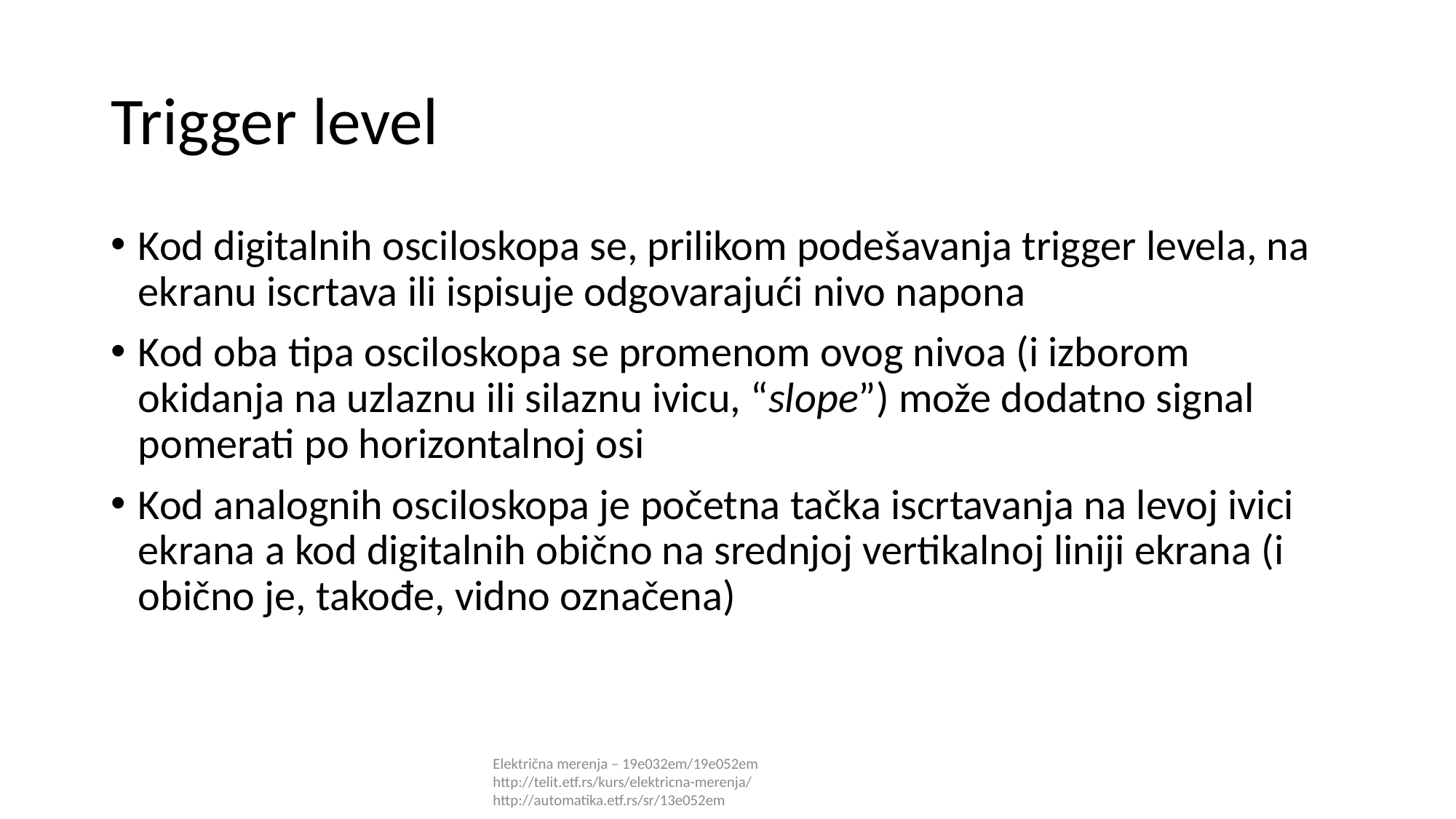

# Trigger level
Kod digitalnih osciloskopa se, prilikom podešavanja trigger levela, na ekranu iscrtava ili ispisuje odgovarajući nivo napona
Kod oba tipa osciloskopa se promenom ovog nivoa (i izborom okidanja na uzlaznu ili silaznu ivicu, “slope”) može dodatno signal pomerati po horizontalnoj osi
Kod analognih osciloskopa je početna tačka iscrtavanja na levoj ivici ekrana a kod digitalnih obično na srednjoj vertikalnoj liniji ekrana (i obično je, takođe, vidno označena)
Električna merenja – 19e032em/19e052em http://telit.etf.rs/kurs/elektricna-merenja/ http://automatika.etf.rs/sr/13e052em